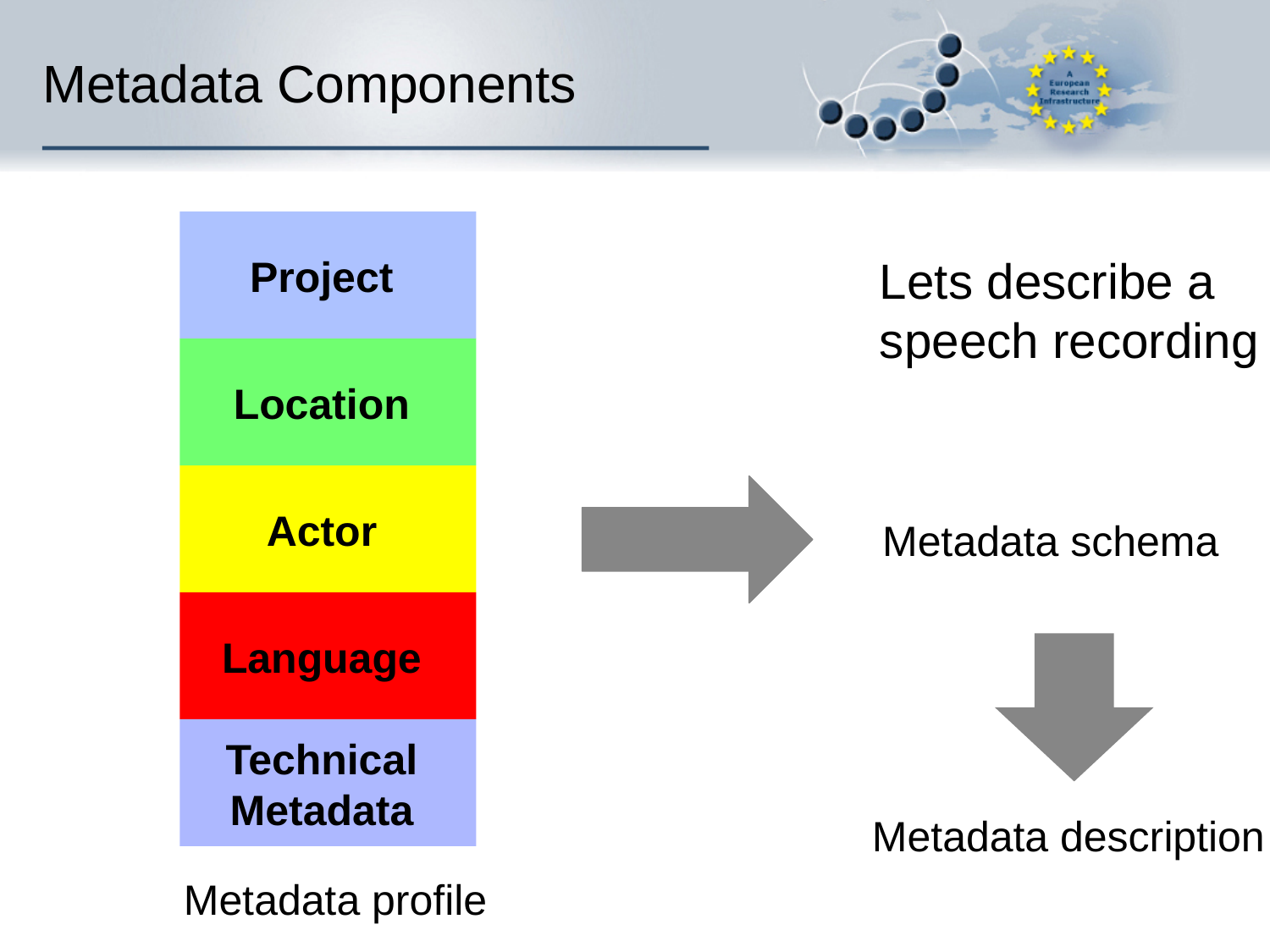

# Metadata Components
Project
Lets describe a
speech recording
Location
Actor

Metadata schema

Language

Technical
Metadata
Metadata description

Metadata profile